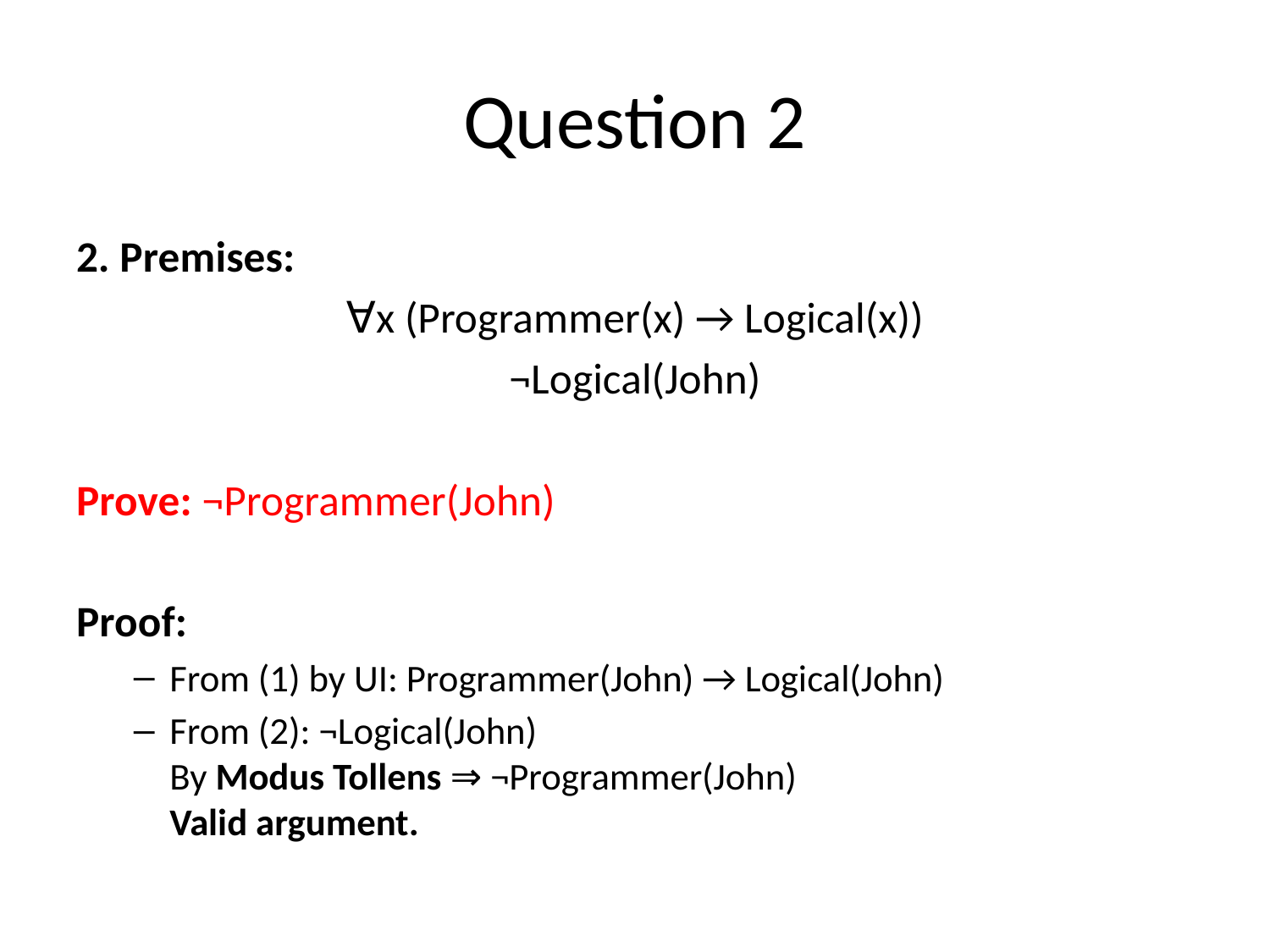

# Question 2
2. Premises:
∀x (Programmer(x) → Logical(x))
¬Logical(John)

Prove: ¬Programmer(John)

Proof:
From (1) by UI: Programmer(John) → Logical(John)
From (2): ¬Logical(John)
By Modus Tollens ⇒ ¬Programmer(John)
Valid argument.